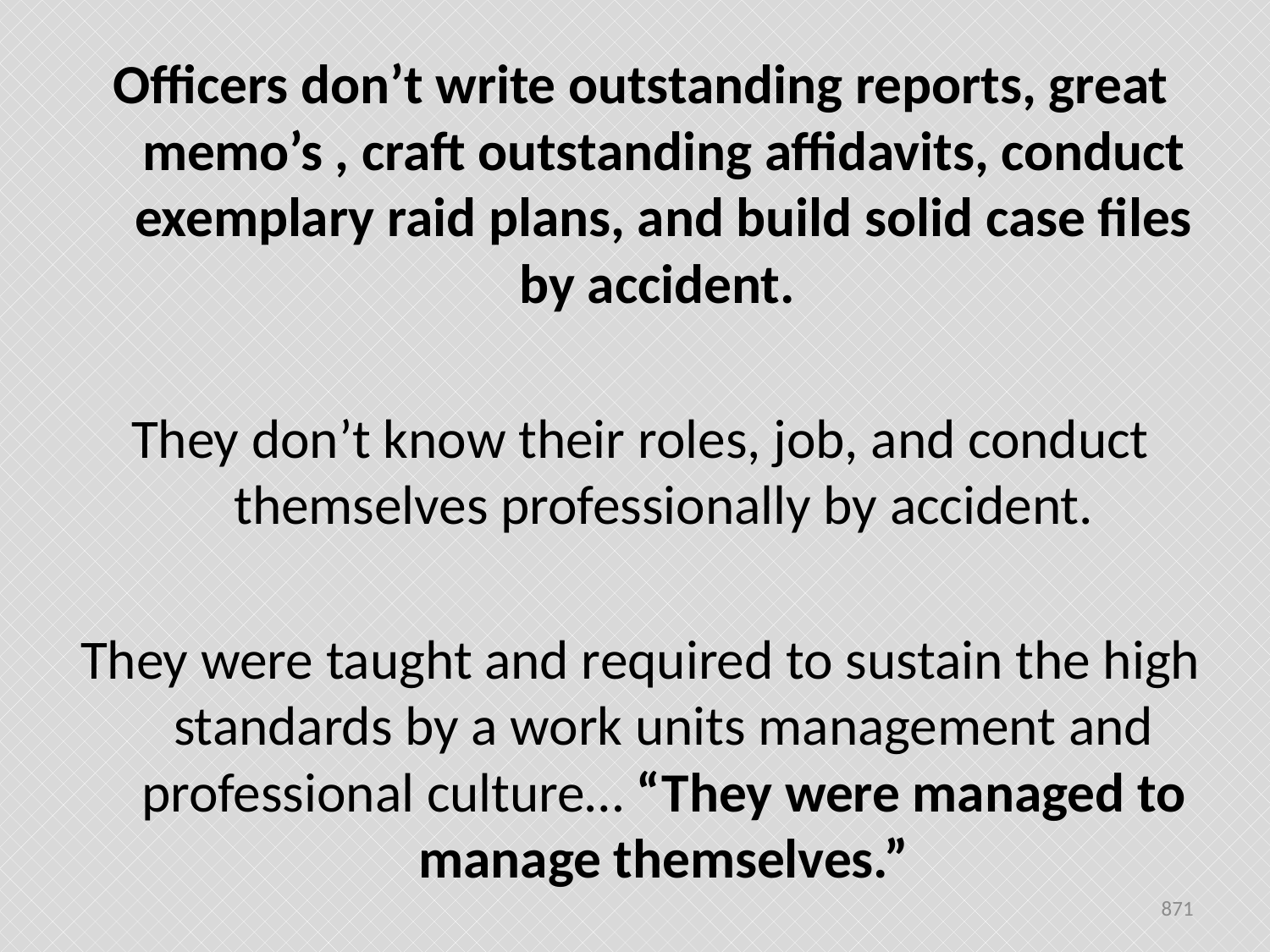

Officers don’t write outstanding reports, great memo’s , craft outstanding affidavits, conduct exemplary raid plans, and build solid case files by accident.

They don’t know their roles, job, and conduct themselves professionally by accident.

They were taught and required to sustain the high standards by a work units management and professional culture… “They were managed to manage themselves.”
871